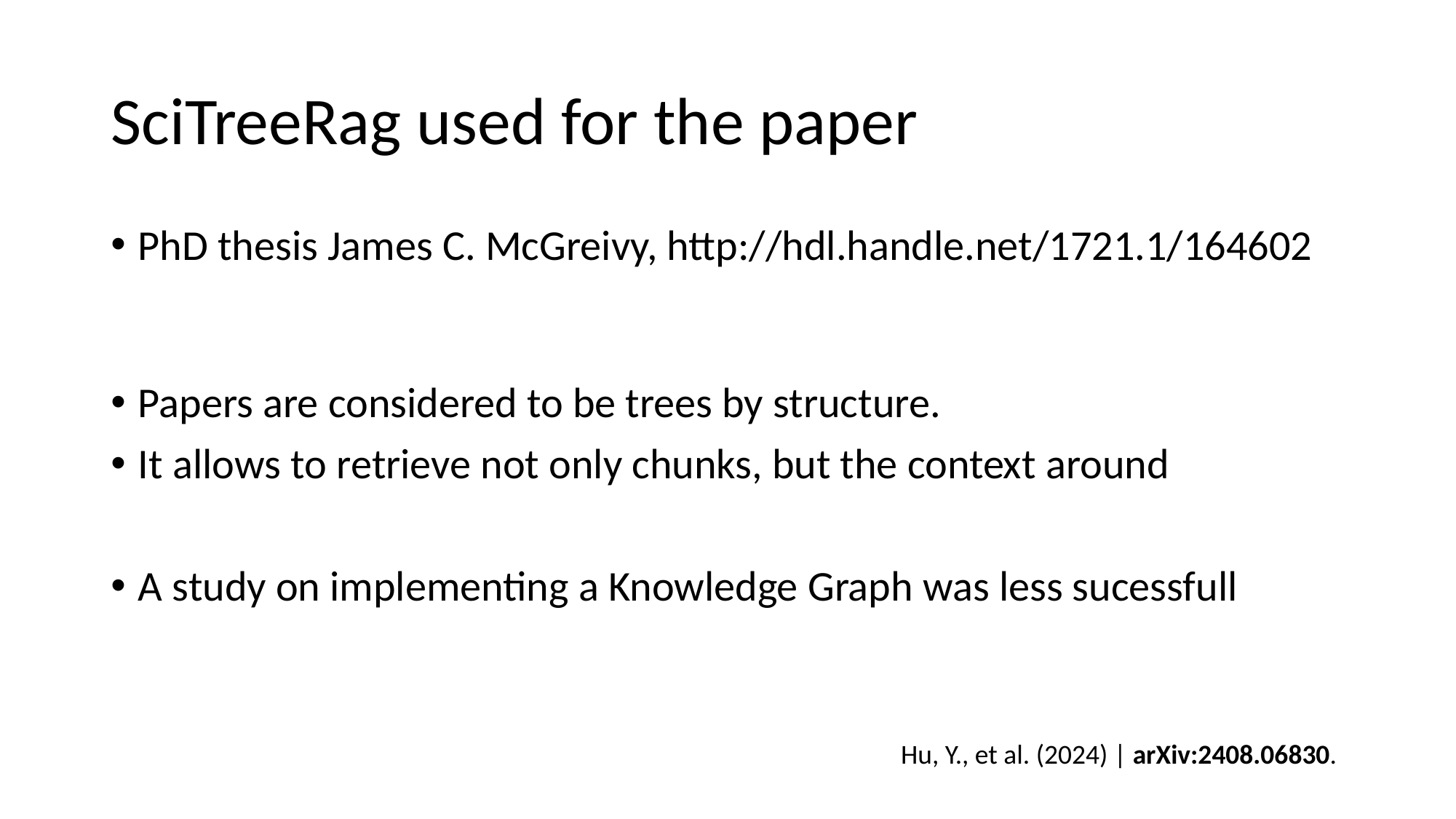

# SciTreeRag used for the paper
PhD thesis James C. McGreivy, http://hdl.handle.net/1721.1/164602
Papers are considered to be trees by structure.
It allows to retrieve not only chunks, but the context around

A study on implementing a Knowledge Graph was less sucessfull

Hu, Y., et al. (2024) | arXiv:2408.06830.